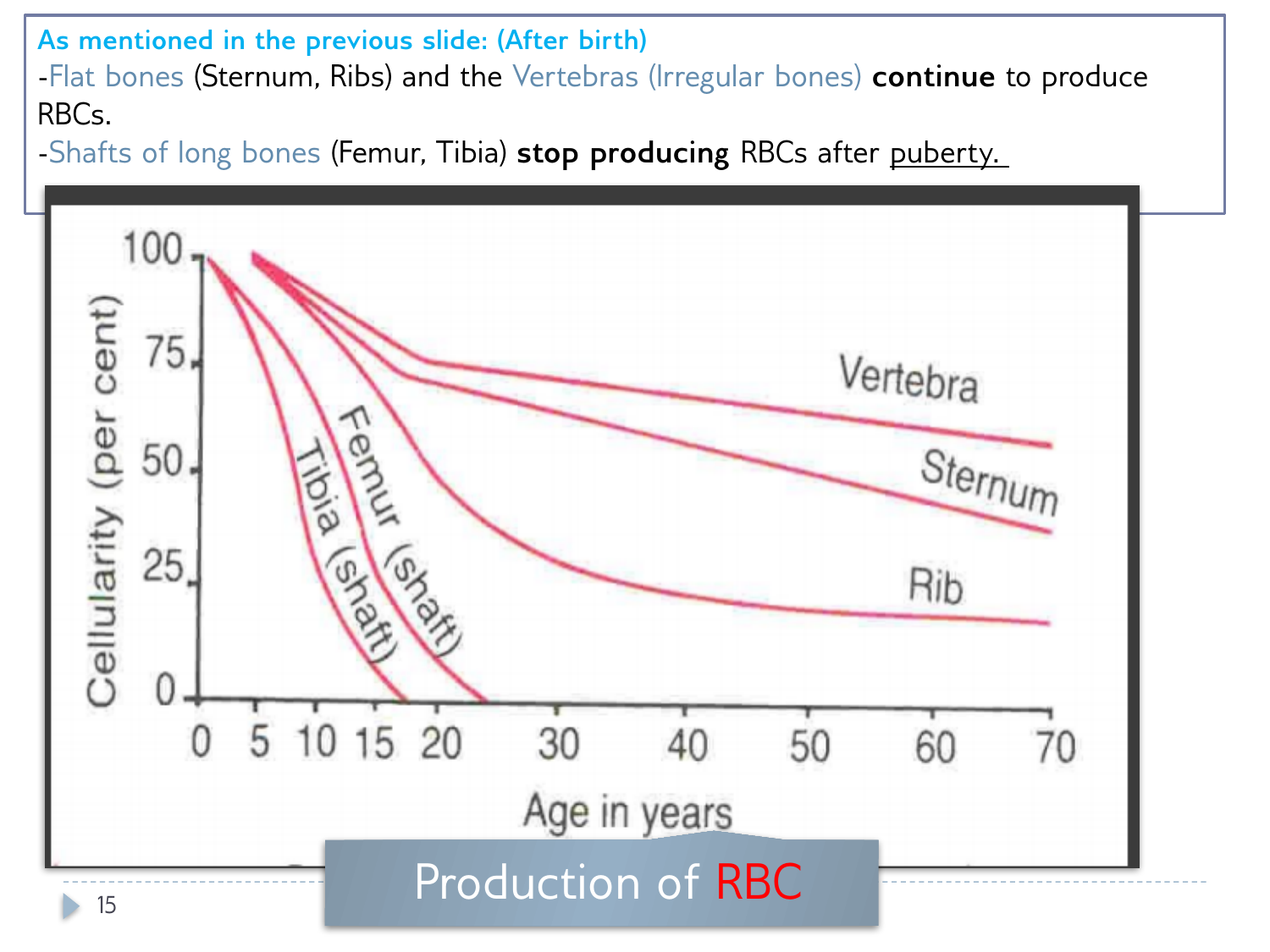

As mentioned in the previous slide: (After birth)
-Flat bones (Sternum, Ribs) and the Vertebras (Irregular bones) continue to produce RBCs.
-Shafts of long bones (Femur, Tibia) stop producing RBCs after puberty.

Production of RBC
15